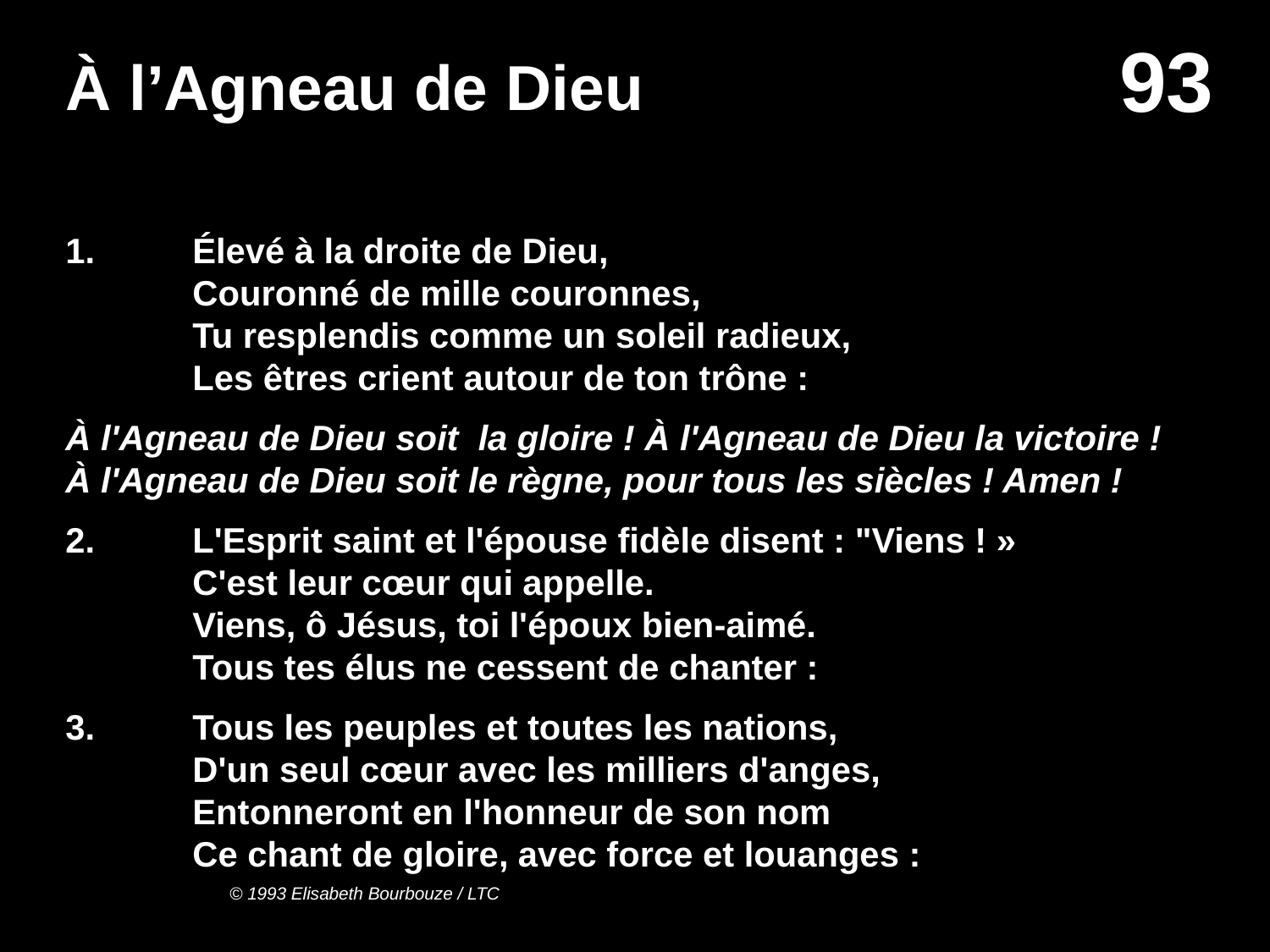

# À l’Agneau de Dieu
1. 	Élevé à la droite de Dieu,
	Couronné de mille couronnes,
	Tu resplendis comme un soleil radieux,
	Les êtres crient autour de ton trône :
À l'Agneau de Dieu soit  la gloire ! À l'Agneau de Dieu la victoire !
À l'Agneau de Dieu soit le règne, pour tous les siècles ! Amen !
2. 	L'Esprit saint et l'épouse fidèle disent : "Viens ! »
	C'est leur cœur qui appelle.
	Viens, ô Jésus, toi l'époux bien-aimé.
	Tous tes élus ne cessent de chanter :
3.	Tous les peuples et toutes les nations,
	D'un seul cœur avec les milliers d'anges,
	Entonneront en l'honneur de son nom
	Ce chant de gloire, avec force et louanges :
© 1993 Elisabeth Bourbouze / LTC